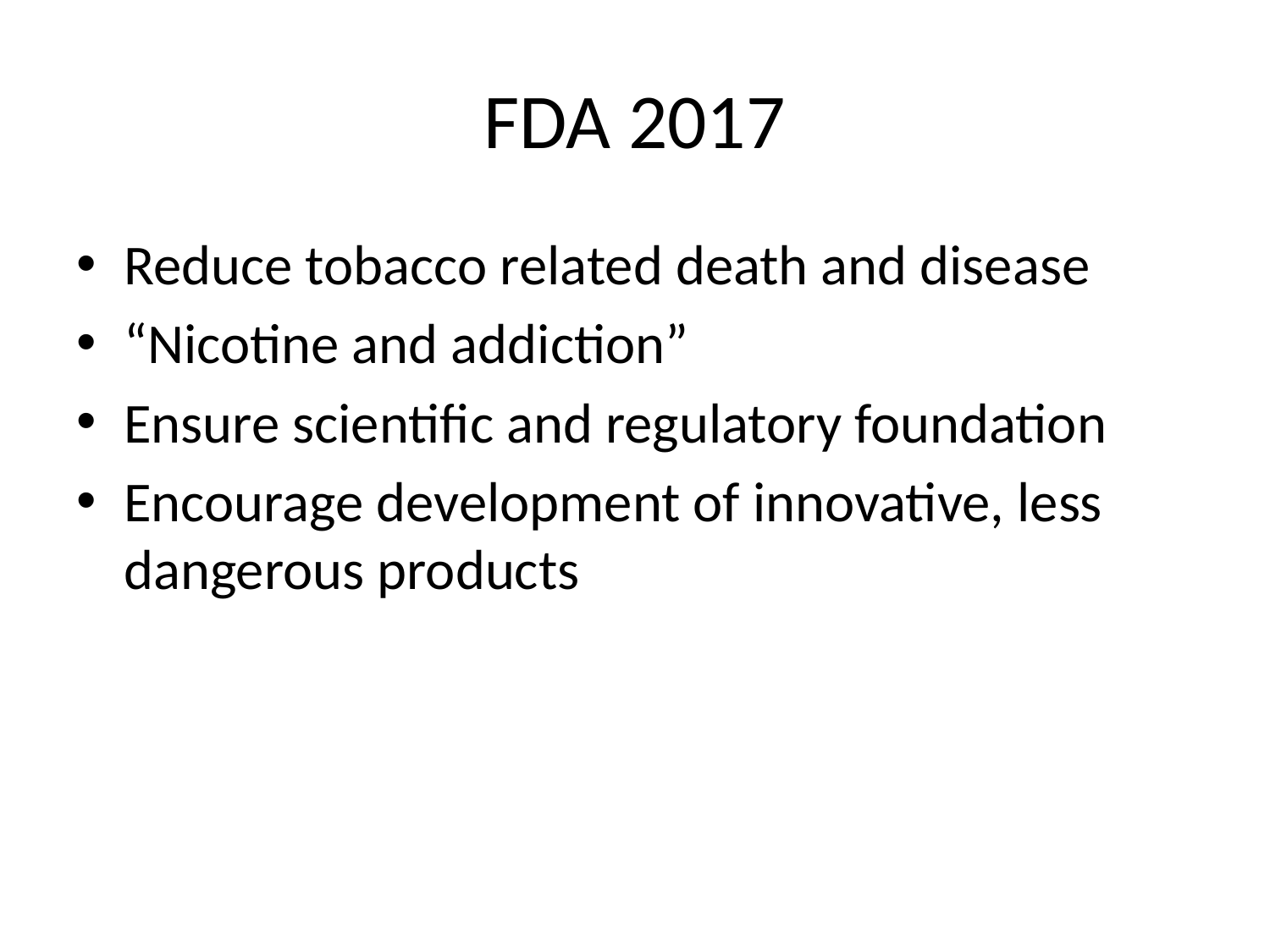

# FDA 2017
Reduce tobacco related death and disease
“Nicotine and addiction”
Ensure scientific and regulatory foundation
Encourage development of innovative, less dangerous products